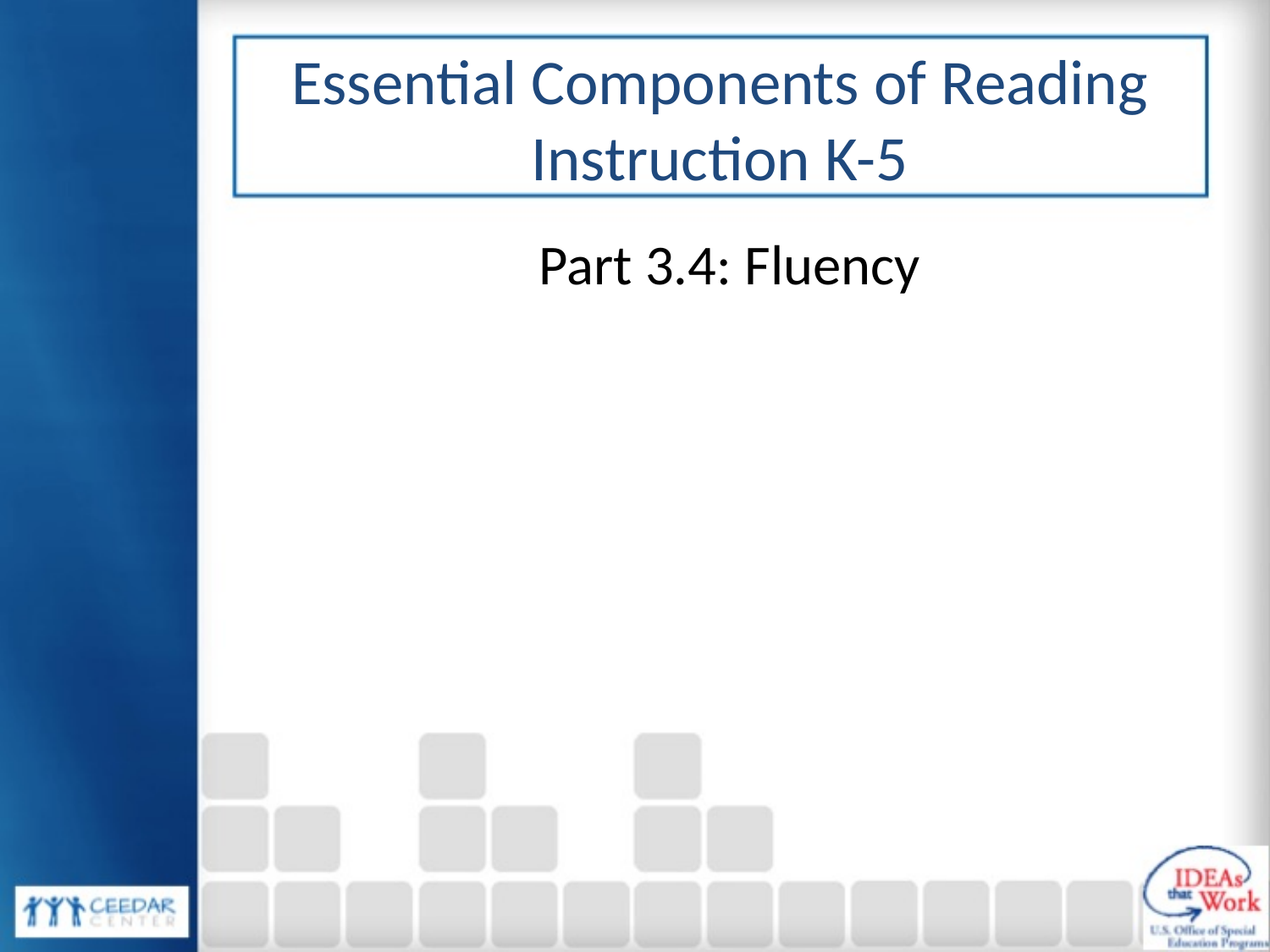

# Essential Components of Reading Instruction K-5
Part 3.4: Fluency